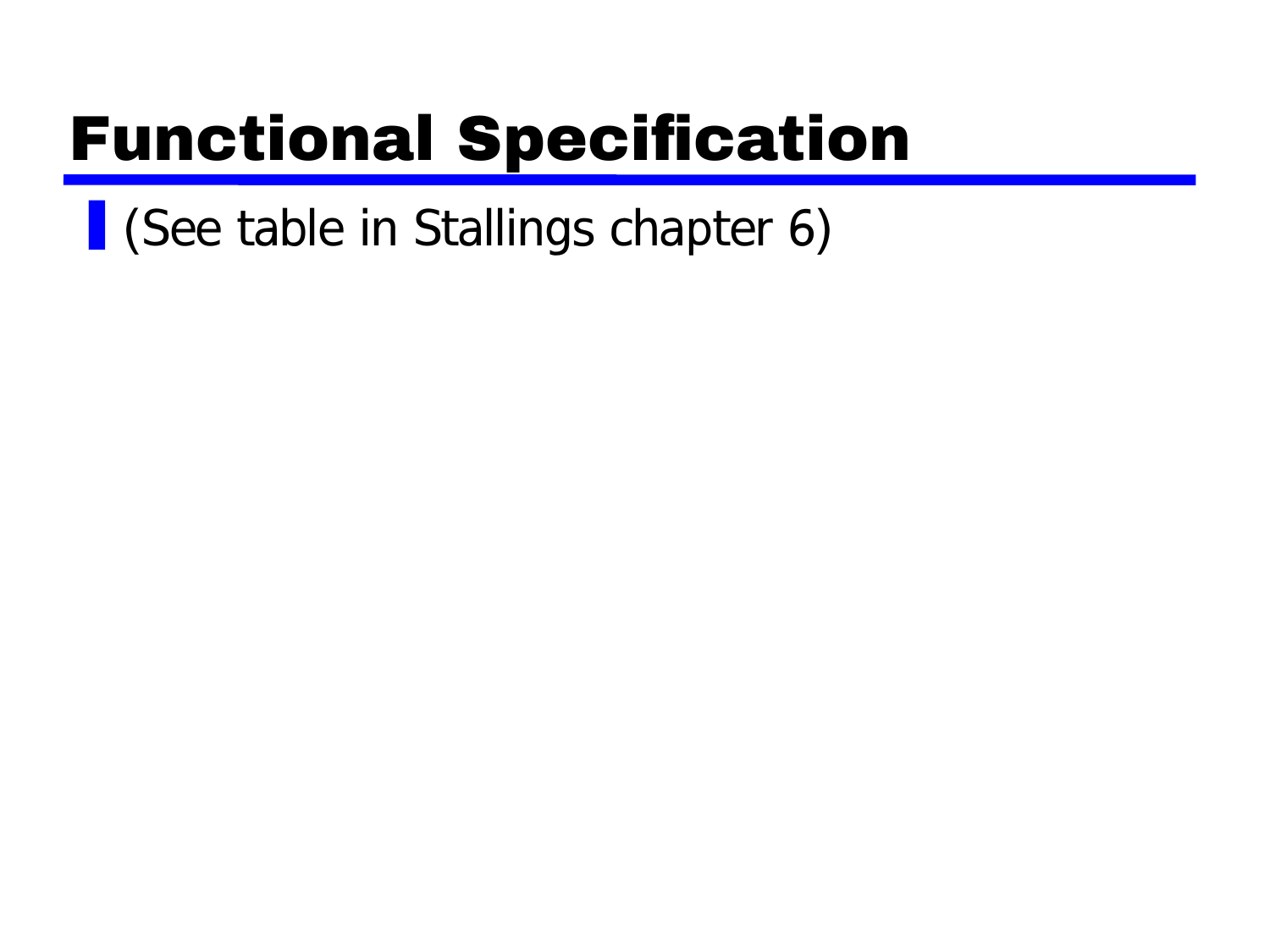

# Functional Specification
(See table in Stallings chapter 6)